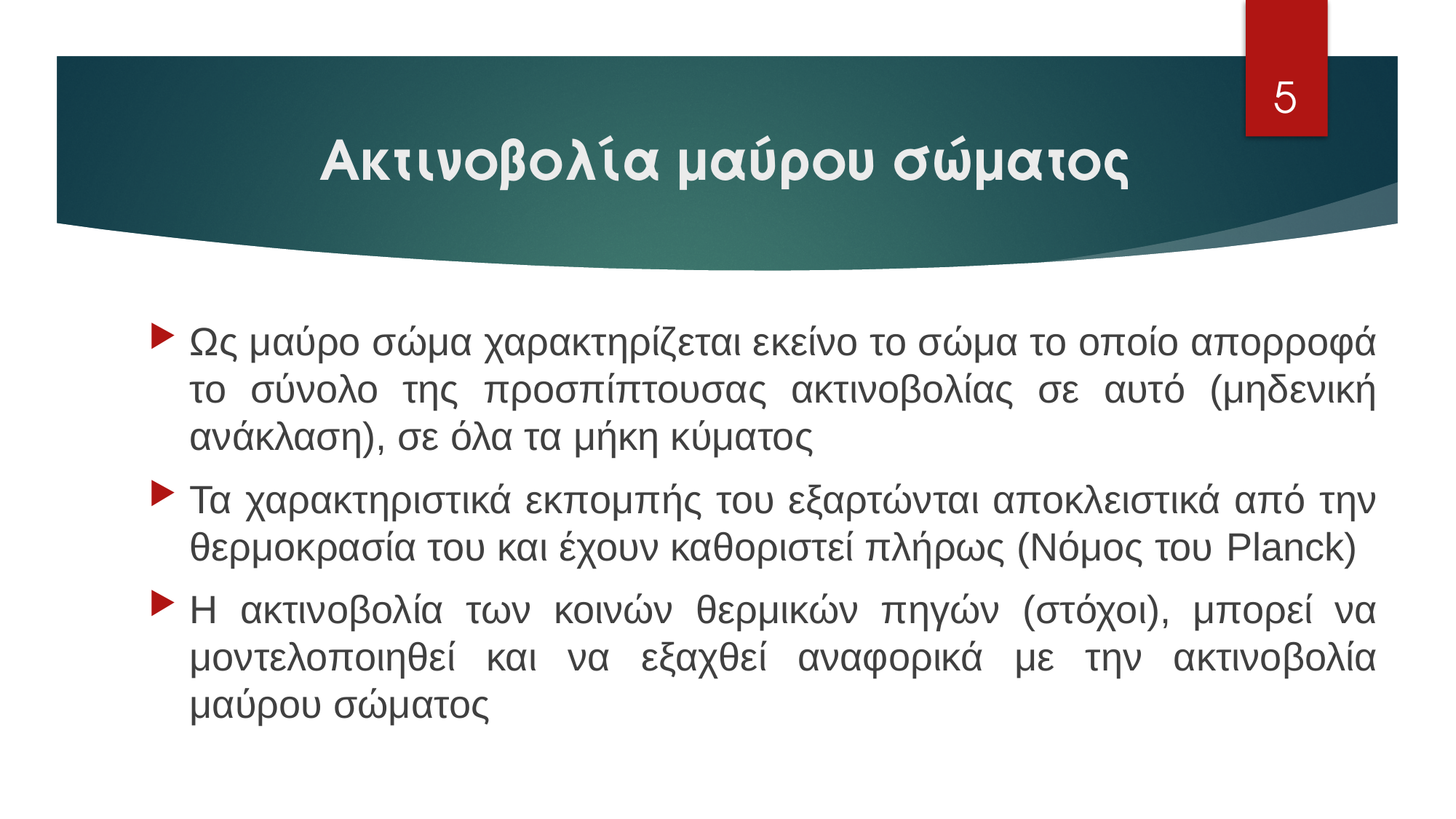

5
# Ακτινοβολία μαύρου σώματος
Ως μαύρο σώμα χαρακτηρίζεται εκείνο το σώμα το οποίο απορροφά το σύνολο της προσπίπτουσας ακτινοβολίας σε αυτό (μηδενική ανάκλαση), σε όλα τα μήκη κύματος
Τα χαρακτηριστικά εκπομπής του εξαρτώνται αποκλειστικά από την θερμοκρασία του και έχουν καθοριστεί πλήρως (Νόμος του Planck)
Η ακτινοβολία των κοινών θερμικών πηγών (στόχοι), μπορεί να μοντελοποιηθεί και να εξαχθεί αναφορικά με την ακτινοβολία μαύρου σώματος